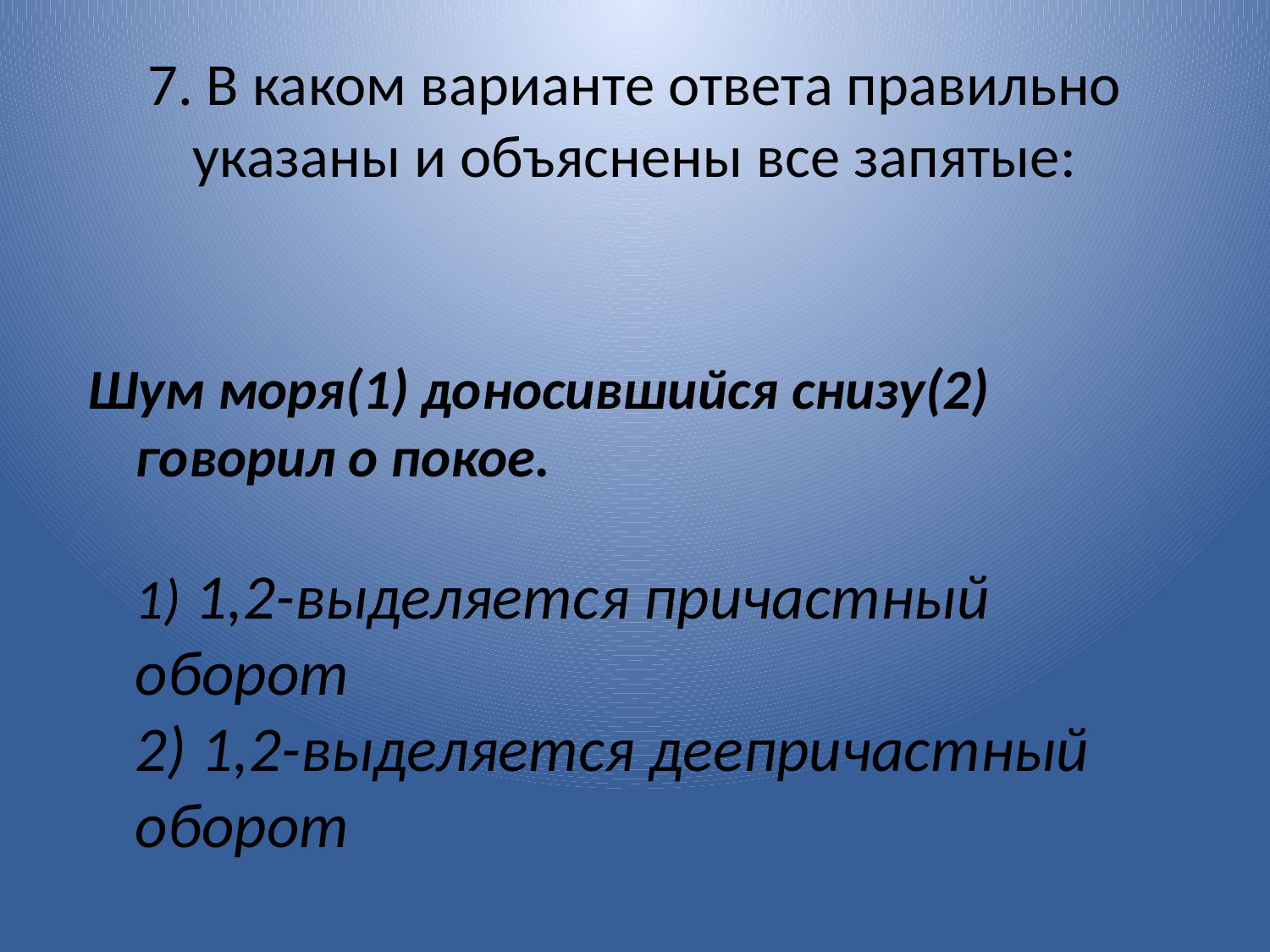

# 7. В каком варианте ответа правильно указаны и объяснены все запятые:
Шум моря(1) доносившийся снизу(2) говорил о покое.
1) 1,2-выделяется причастный оборот
2) 1,2-выделяется деепричастный оборот